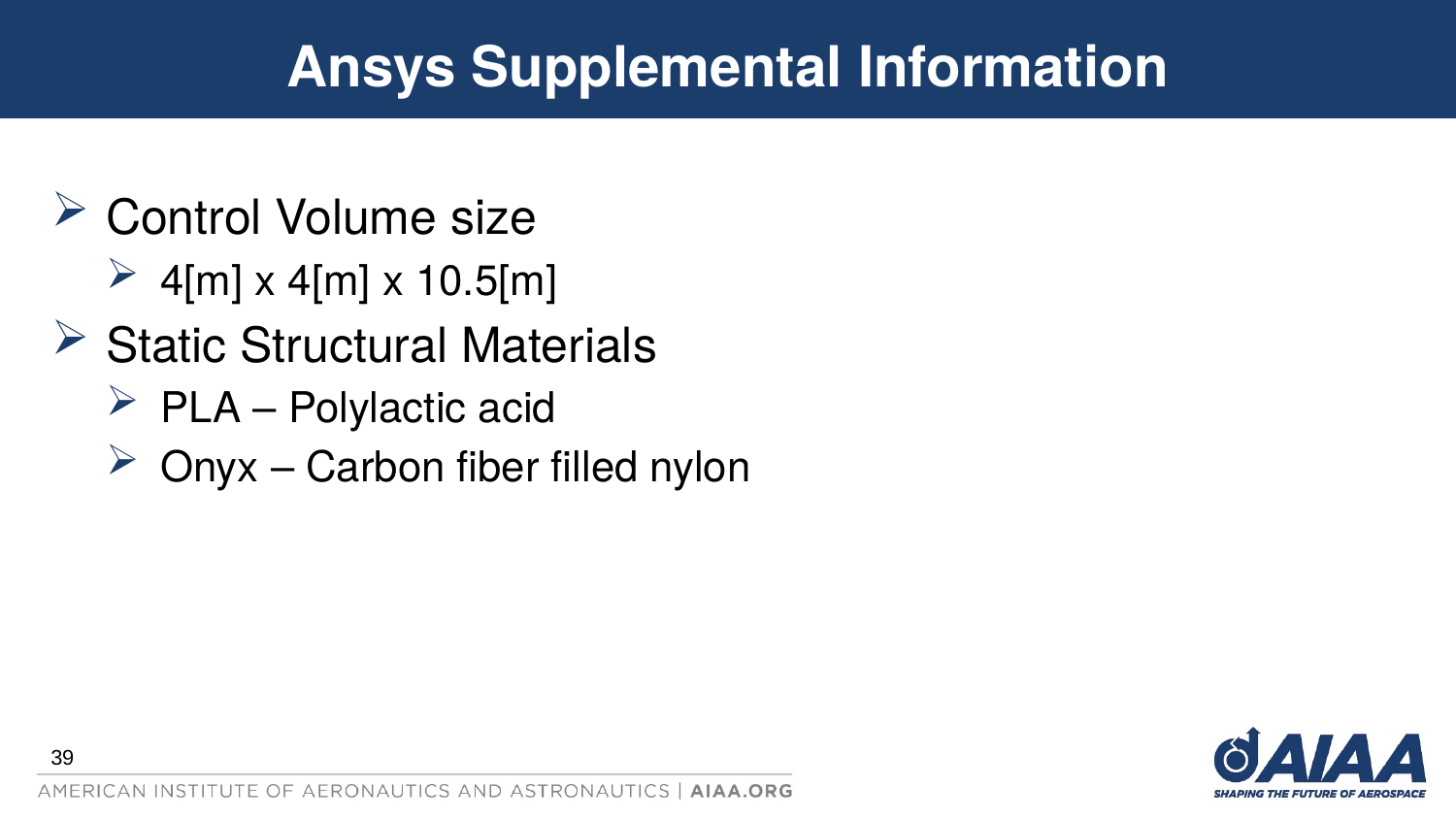

# Ansys Supplemental Information
Control Volume size
4[m] x 4[m] x 10.5[m]
Static Structural Materials
PLA – Polylactic acid
Onyx – Carbon fiber filled nylon

39